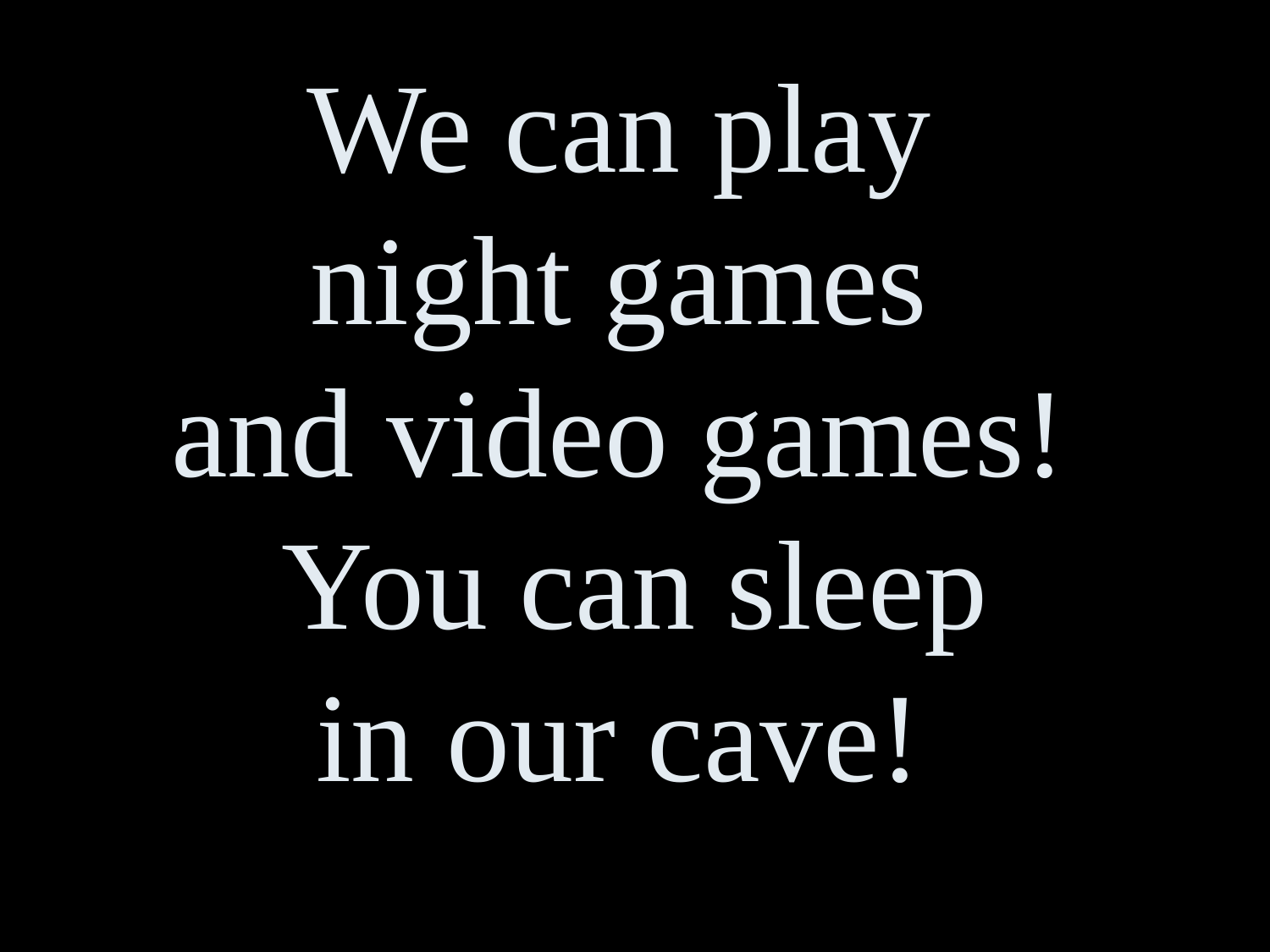

We can play
night games
and video games!
You can sleep
 in our cave!